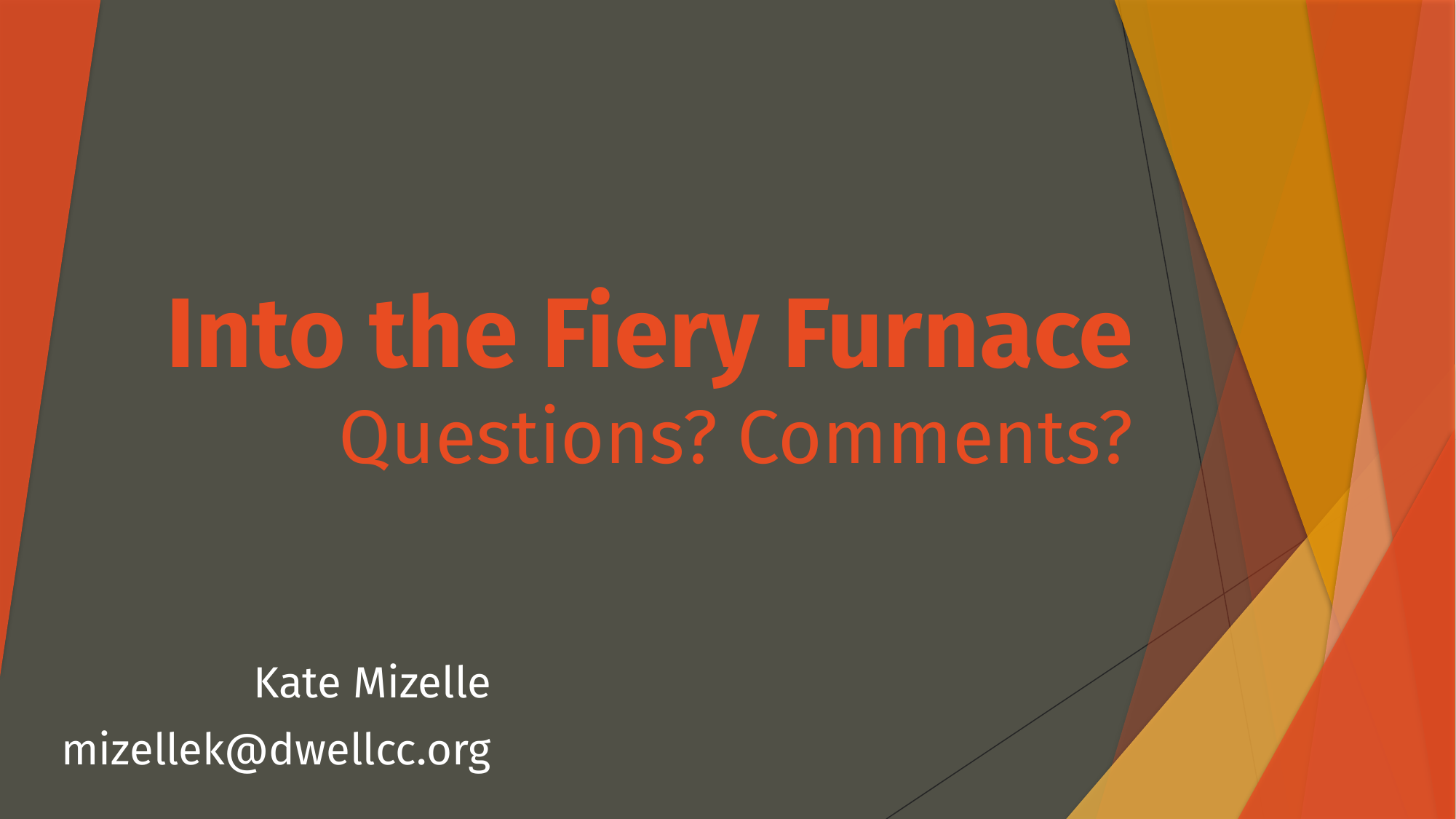

# Into the Fiery Furnace Questions? Comments?
Kate Mizelle
mizellek@dwellcc.org